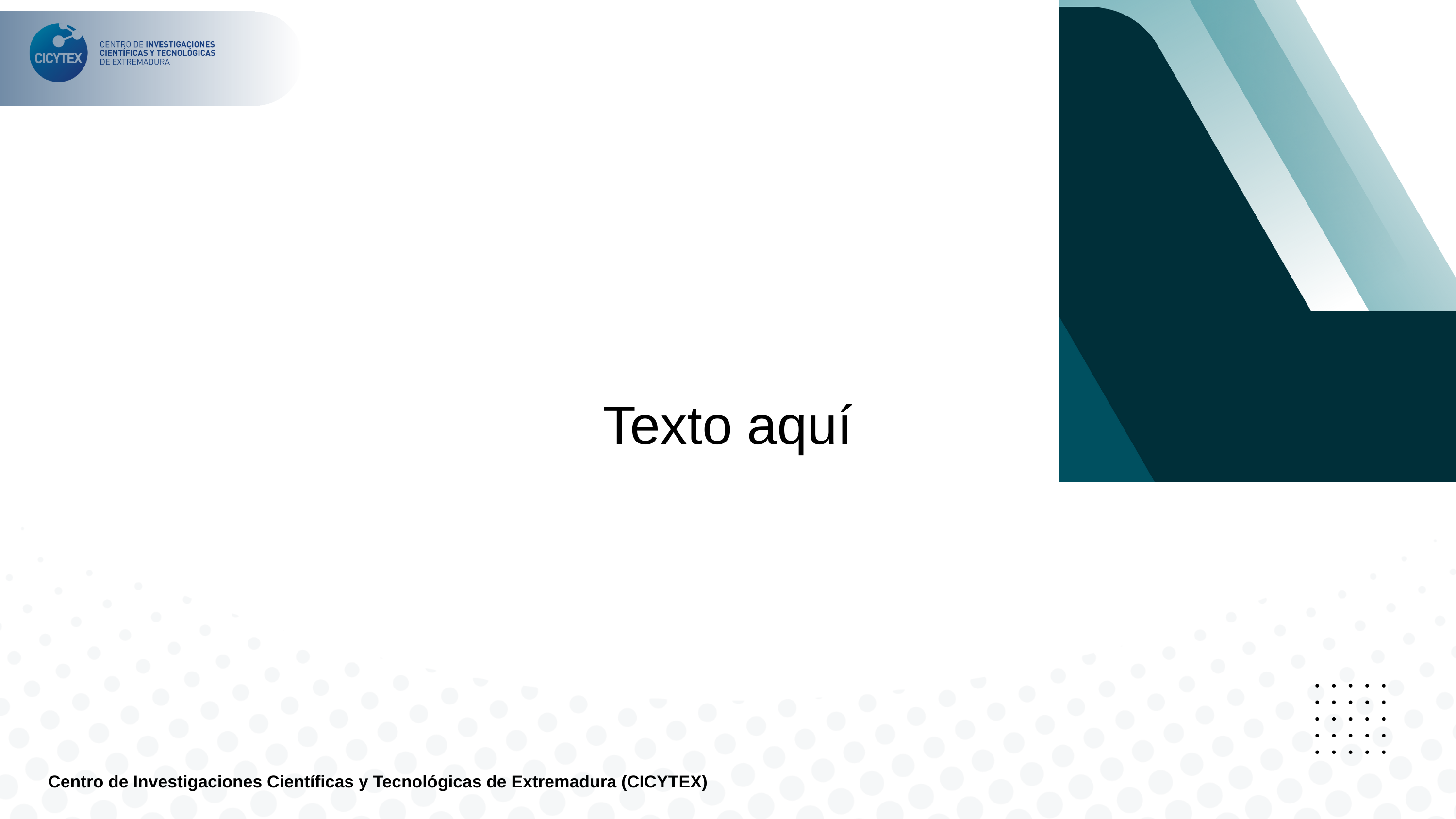

Texto aquí

Centro de Investigaciones Científicas y Tecnológicas de Extremadura (CICYTEX)